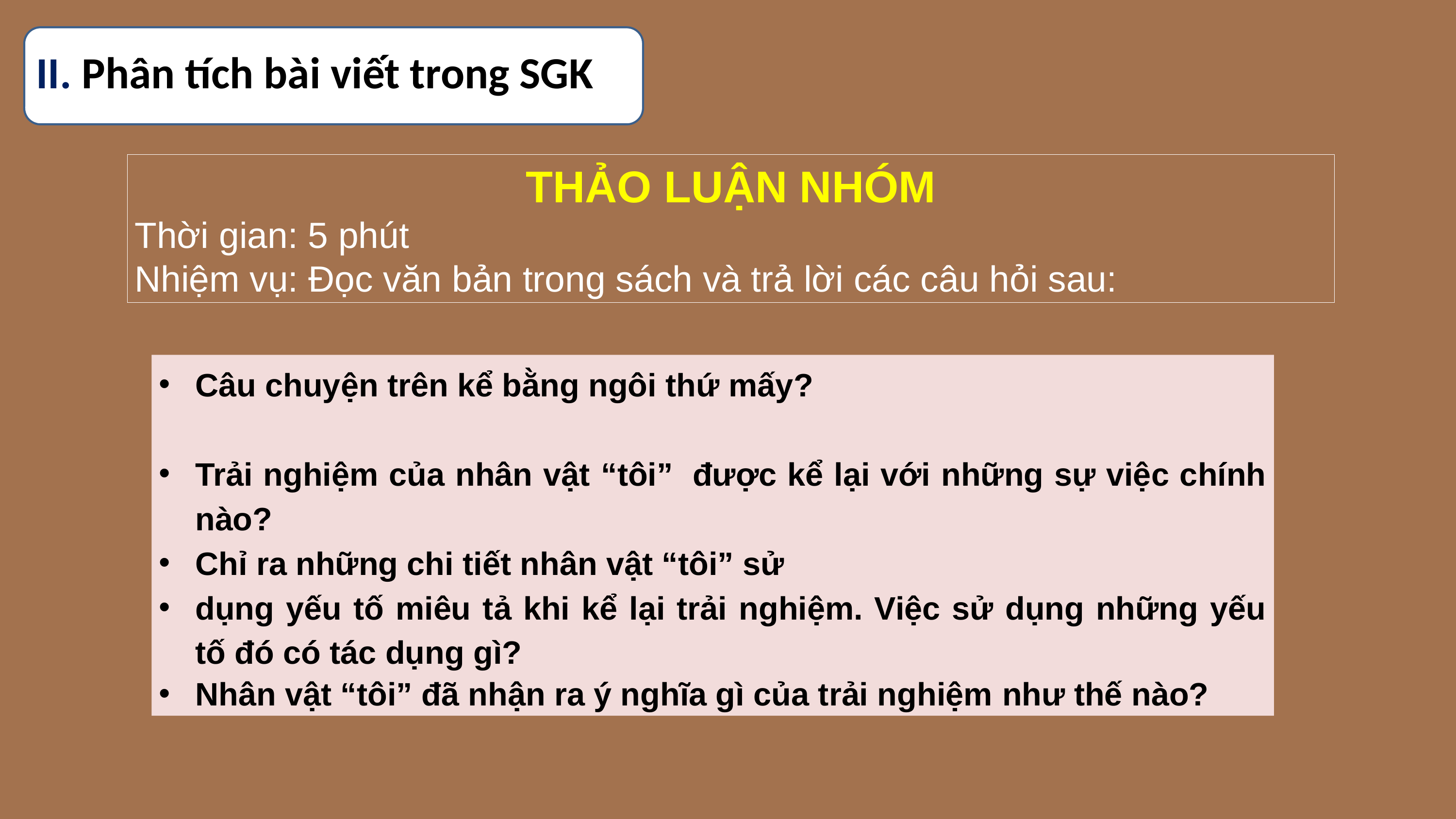

II. Phân tích bài viết trong SGK
THẢO LUẬN NHÓM
Thời gian: 5 phút
Nhiệm vụ: Đọc văn bản trong sách và trả lời các câu hỏi sau:
Câu chuyện trên kể bằng ngôi thứ mấy?

Trải nghiệm của nhân vật “tôi”  được kể lại với những sự việc chính nào?
Chỉ ra những chi tiết nhân vật “tôi” sử
dụng yếu tố miêu tả khi kể lại trải nghiệm. Việc sử dụng những yếu tố đó có tác dụng gì?
Nhân vật “tôi” đã nhận ra ý nghĩa gì của trải nghiệm như thế nào?